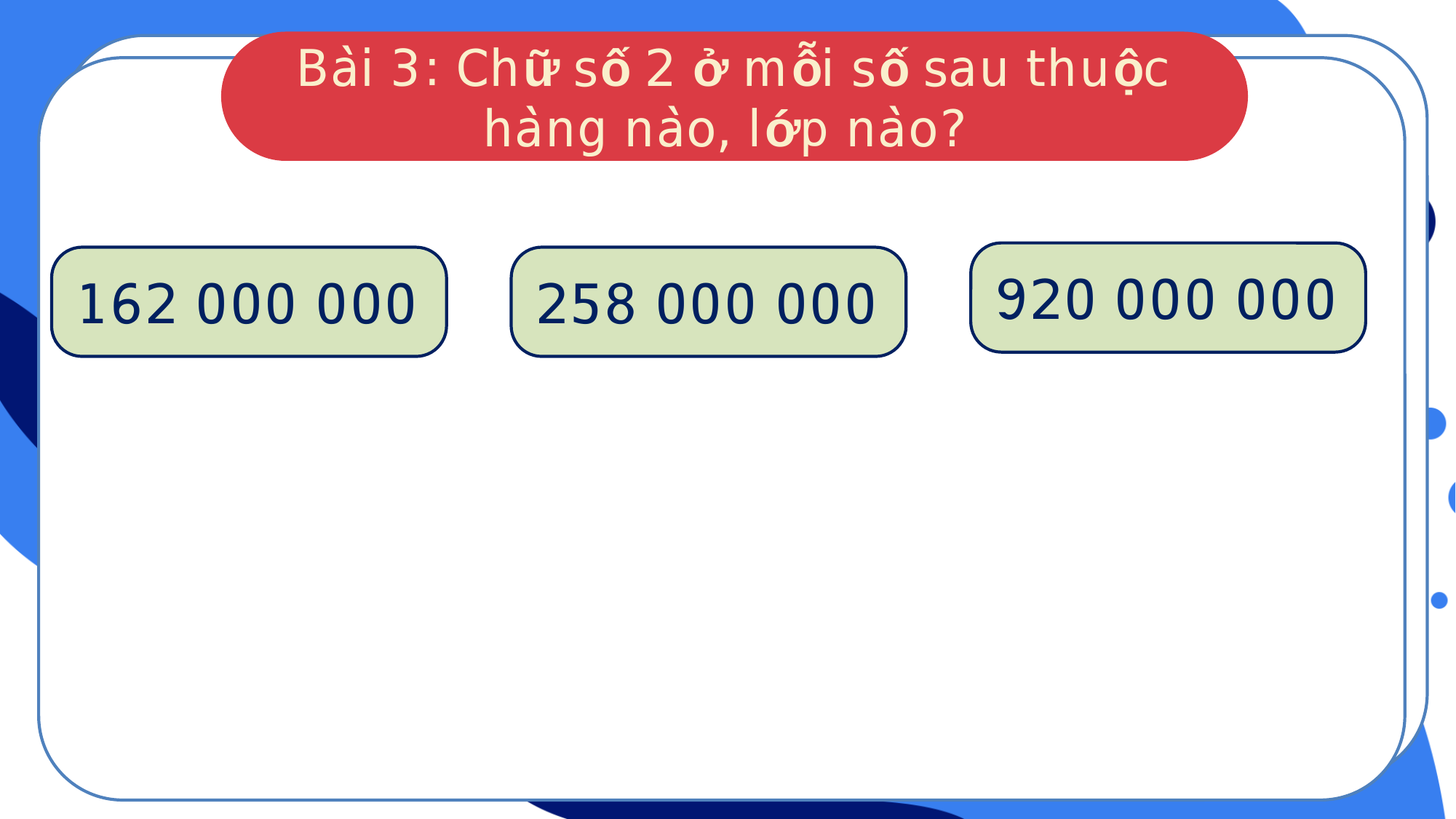

Bài 3: Chữ số 2 ở mỗi số sau thuộc hàng nào, lớp nào?

920 000 000
162 000 000
258 000 000